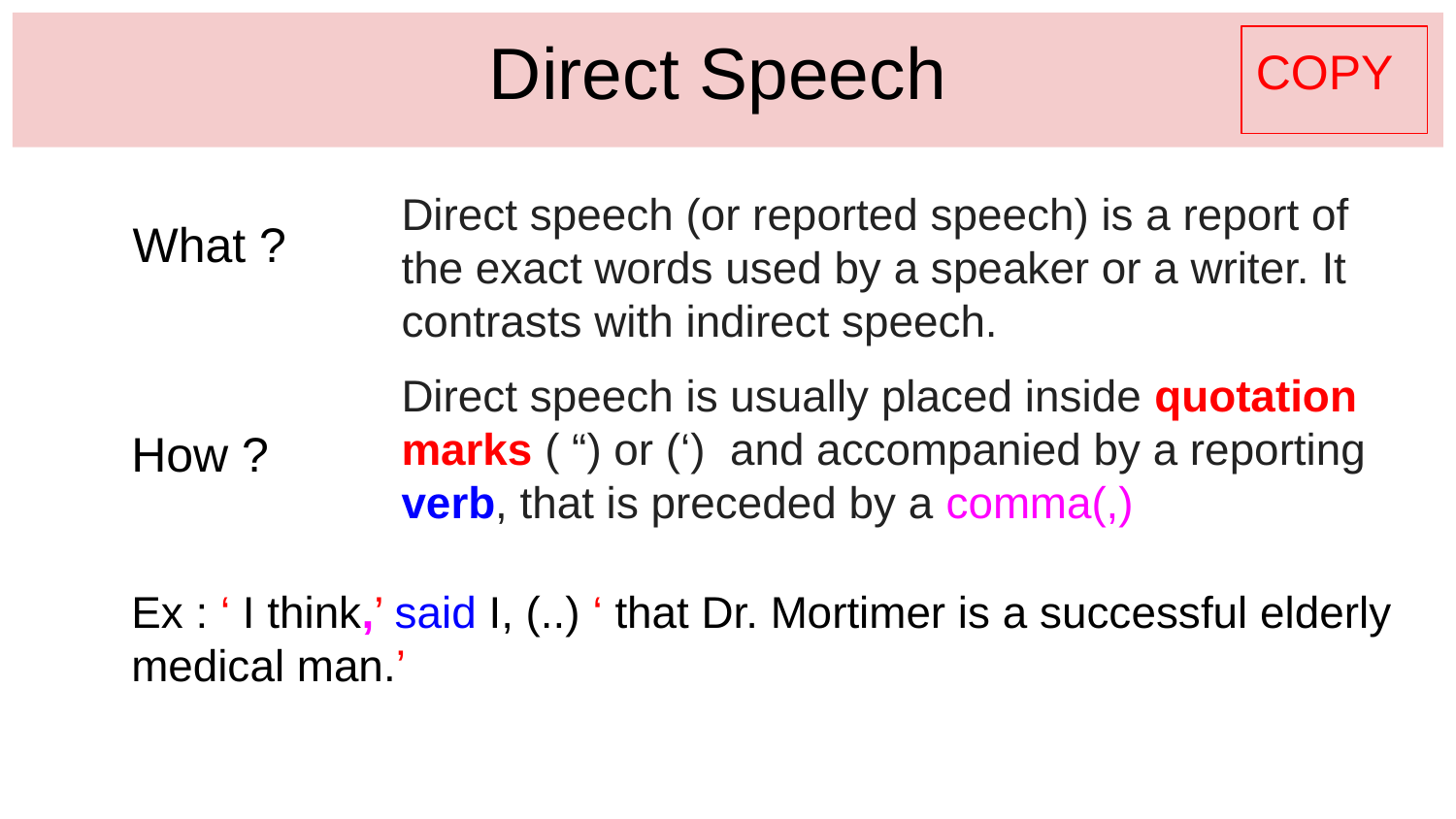

Direct Speech
COPY
Direct speech (or reported speech) is a report of the exact words used by a speaker or a writer. It contrasts with indirect speech.
What ?
Direct speech is usually placed inside quotation marks ( “) or (‘)  and accompanied by a reporting verb, that is preceded by a comma(,)
How ?
Ex : ‘ I think,’ said I, (..) ‘ that Dr. Mortimer is a successful elderly medical man.’